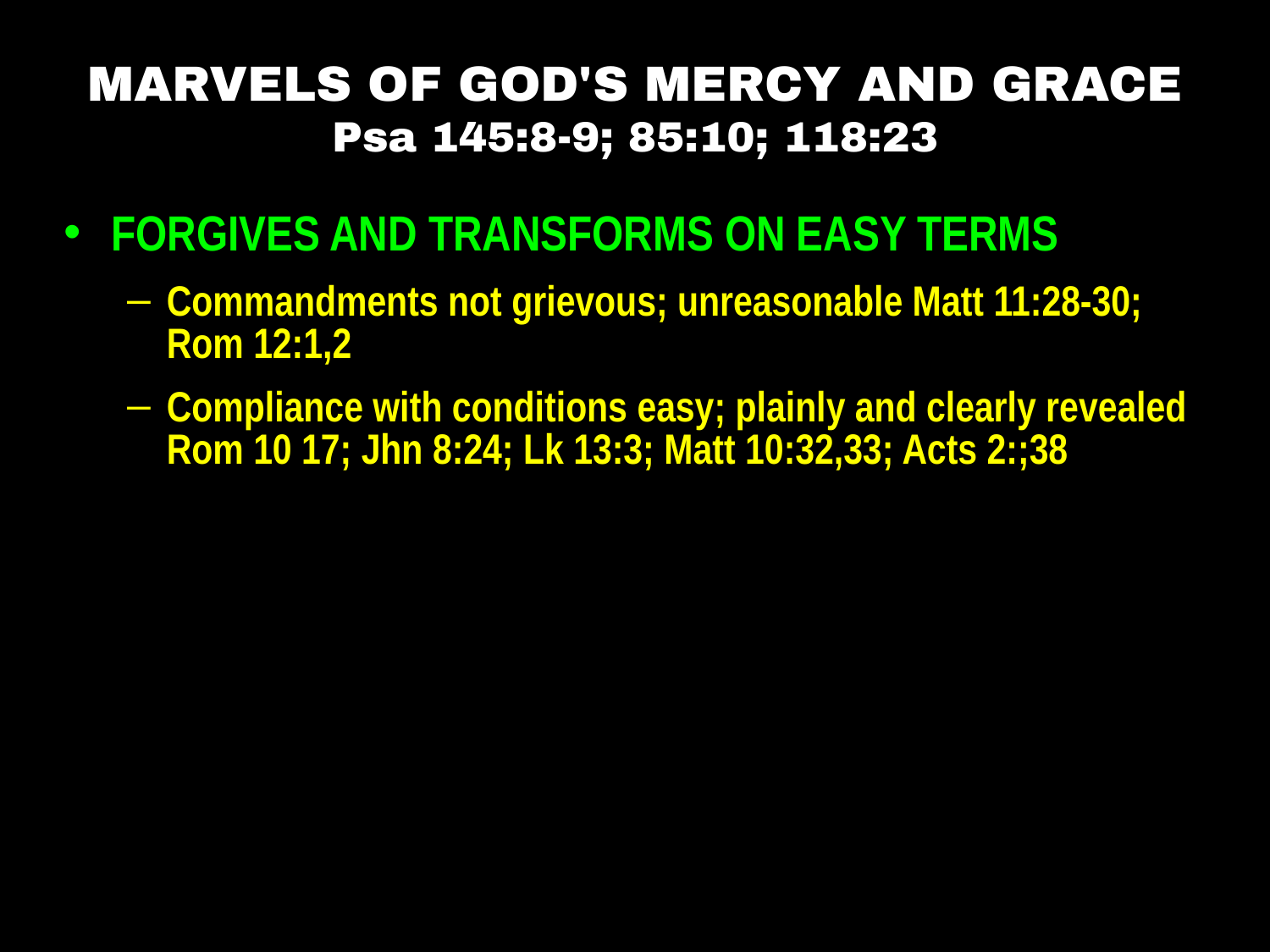

# MARVELS OF GOD'S MERCY AND GRACE Psa 145:8-9; 85:10; 118:23
FORGIVES AND TRANSFORMS ON EASY TERMS
Commandments not grievous; unreasonable Matt 11:28-30; Rom 12:1,2
Compliance with conditions easy; plainly and clearly revealed Rom 10 17; Jhn 8:24; Lk 13:3; Matt 10:32,33; Acts 2:;38